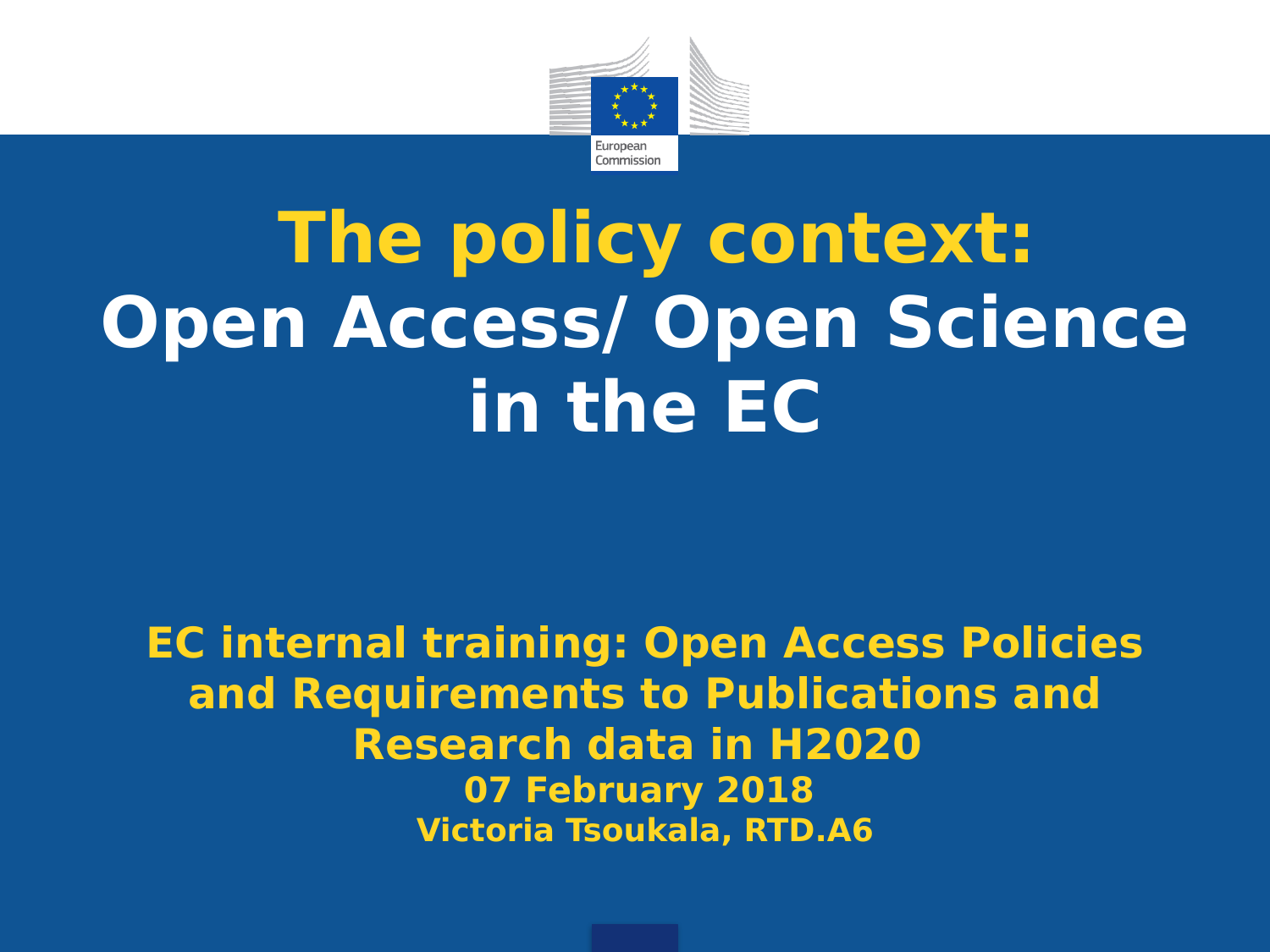

The policy context:
Open Access/ Open Science in the EC

EC internal training: Open Access Policies and Requirements to Publications and Research data in H2020
07 February 2018
Victoria Tsoukala, RTD.A6